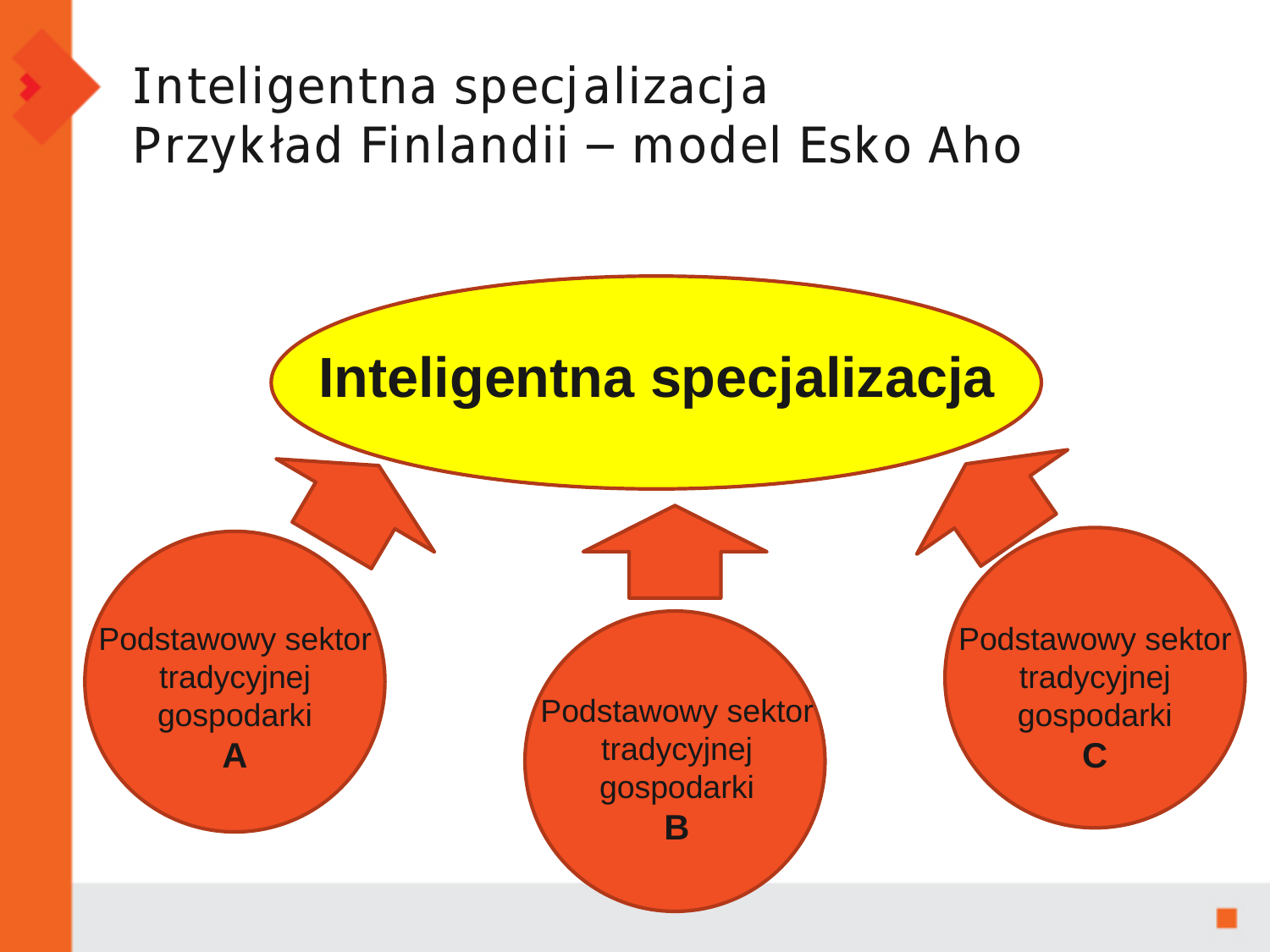

# Inteligentna specjalizacja Przykład Finlandii – model Esko Aho

Inteligentna specjalizacja

Podstawowy sektor tradycyjnej gospodarki
A
Podstawowy sektor tradycyjnej gospodarki
C
Podstawowy sektor tradycyjnej gospodarki
B